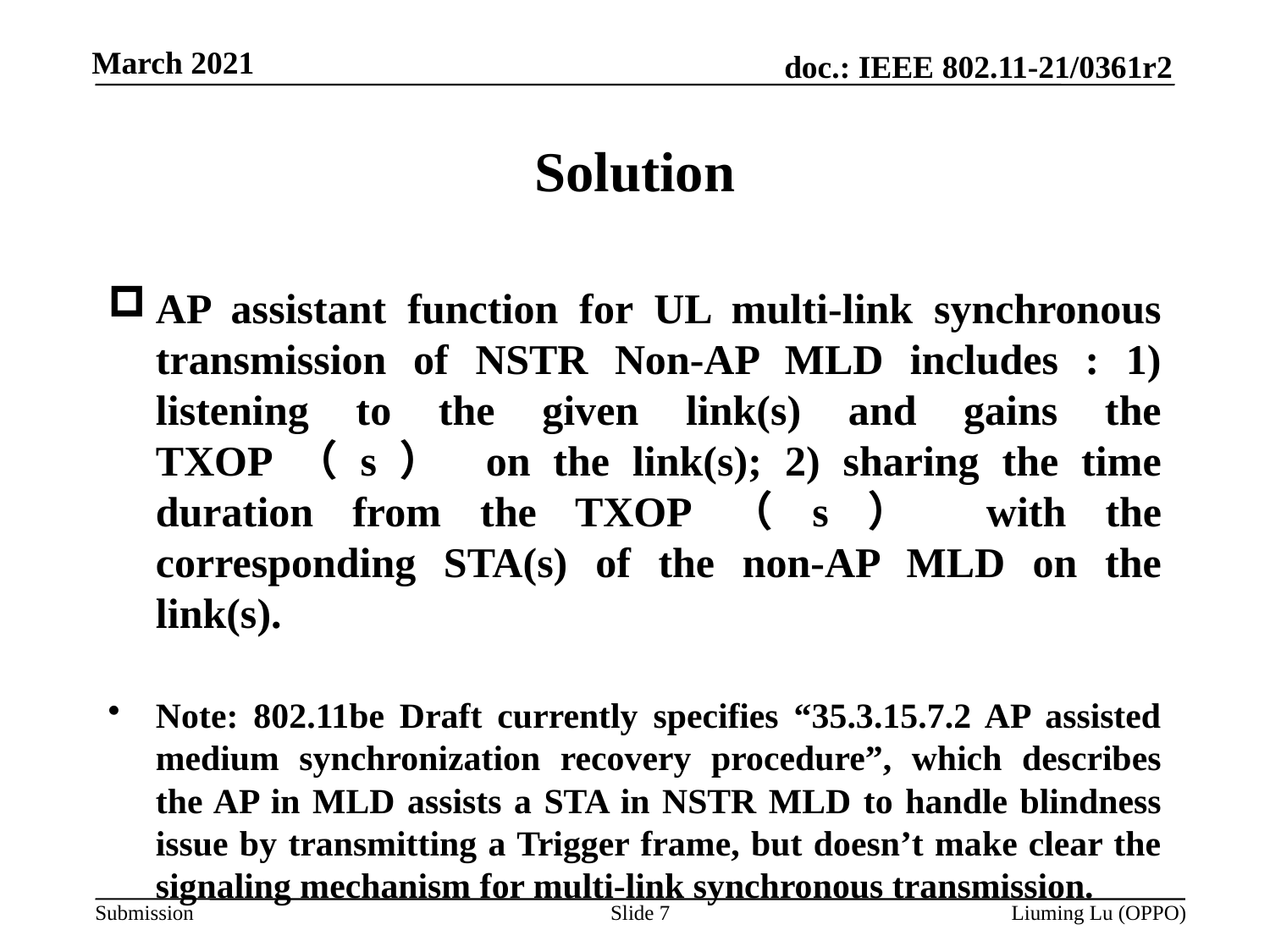

# Solution
AP assistant function for UL multi-link synchronous transmission of NSTR Non-AP MLD includes : 1) listening to the given link(s) and gains the TXOP（s） on the link(s); 2) sharing the time duration from the TXOP（s） with the corresponding STA(s) of the non-AP MLD on the link(s).

Note: 802.11be Draft currently specifies “35.3.15.7.2 AP assisted medium synchronization recovery procedure”, which describes the AP in MLD assists a STA in NSTR MLD to handle blindness issue by transmitting a Trigger frame, but doesn’t make clear the signaling mechanism for multi-link synchronous transmission.
Slide 7
Liuming Lu (OPPO)